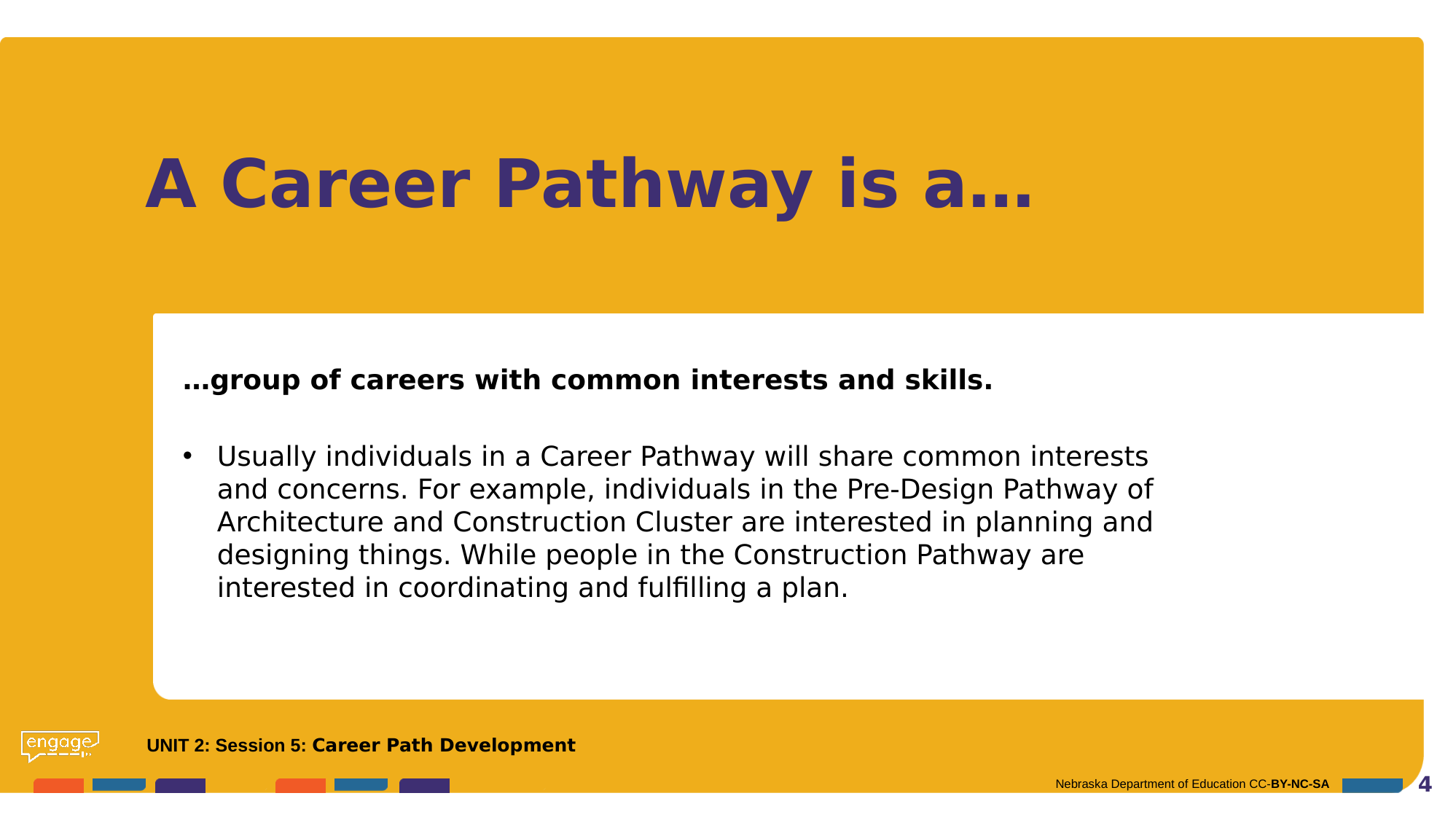

# A Career Pathway is a…
…group of careers with common interests and skills.

Usually individuals in a Career Pathway will share common interests and concerns. For example, individuals in the Pre-Design Pathway of Architecture and Construction Cluster are interested in planning and designing things. While people in the Construction Pathway are interested in coordinating and fulfilling a plan.

UNIT 2: Session 5: Career Path Development